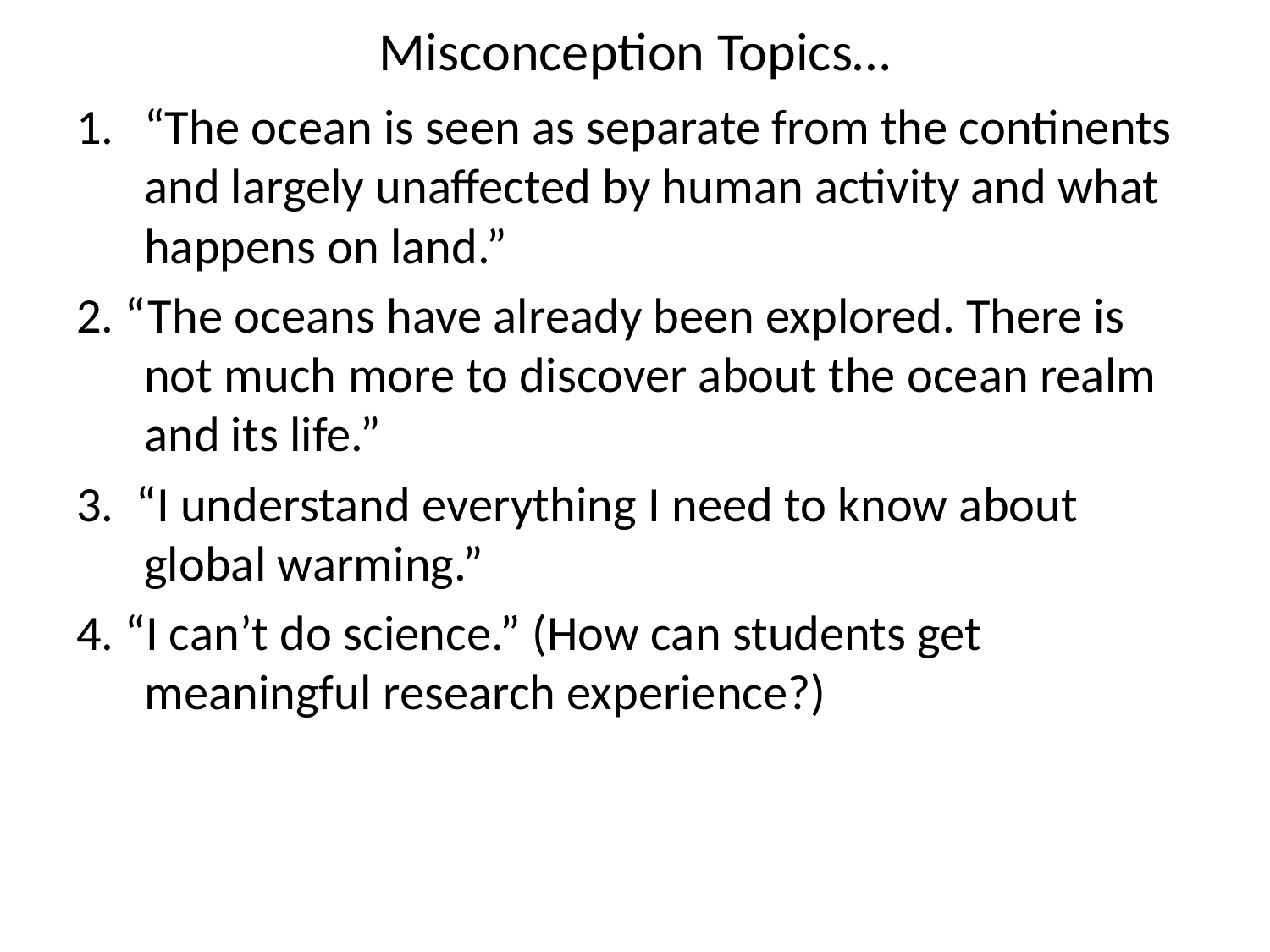

# Misconception Topics…
“The ocean is seen as separate from the continents and largely unaffected by human activity and what happens on land.”
2. “The oceans have already been explored. There is not much more to discover about the ocean realm and its life.”
3.  “I understand everything I need to know about global warming.”
4. “I can’t do science.” (How can students get meaningful research experience?)